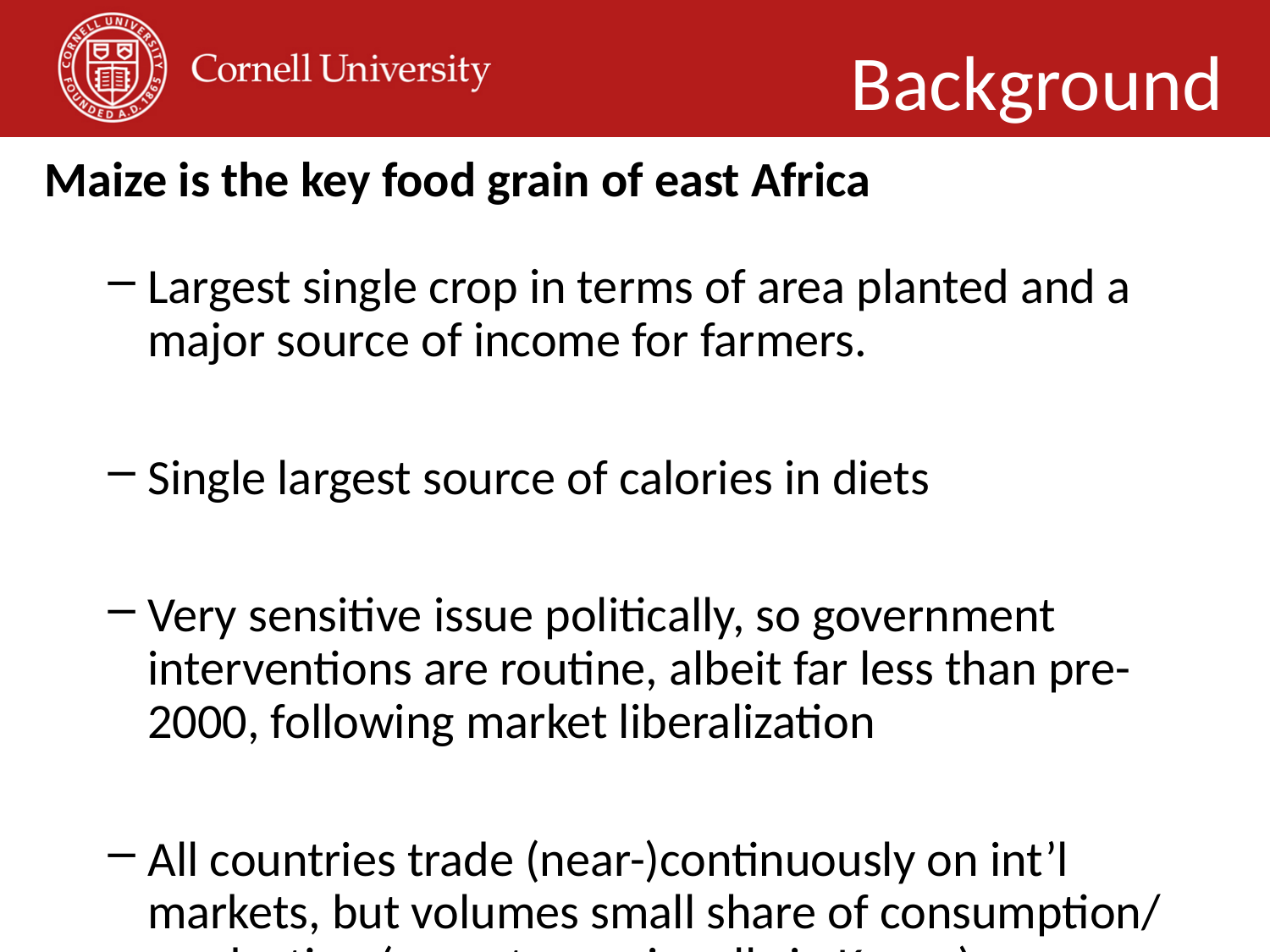

Background
Maize is the key food grain of east Africa

Largest single crop in terms of area planted and a major source of income for farmers.

Single largest source of calories in diets

Very sensitive issue politically, so government interventions are routine, albeit far less than pre-2000, following market liberalization

All countries trade (near-)continuously on int’l markets, but volumes small share of consumption/ production (except occasionally in Kenya)